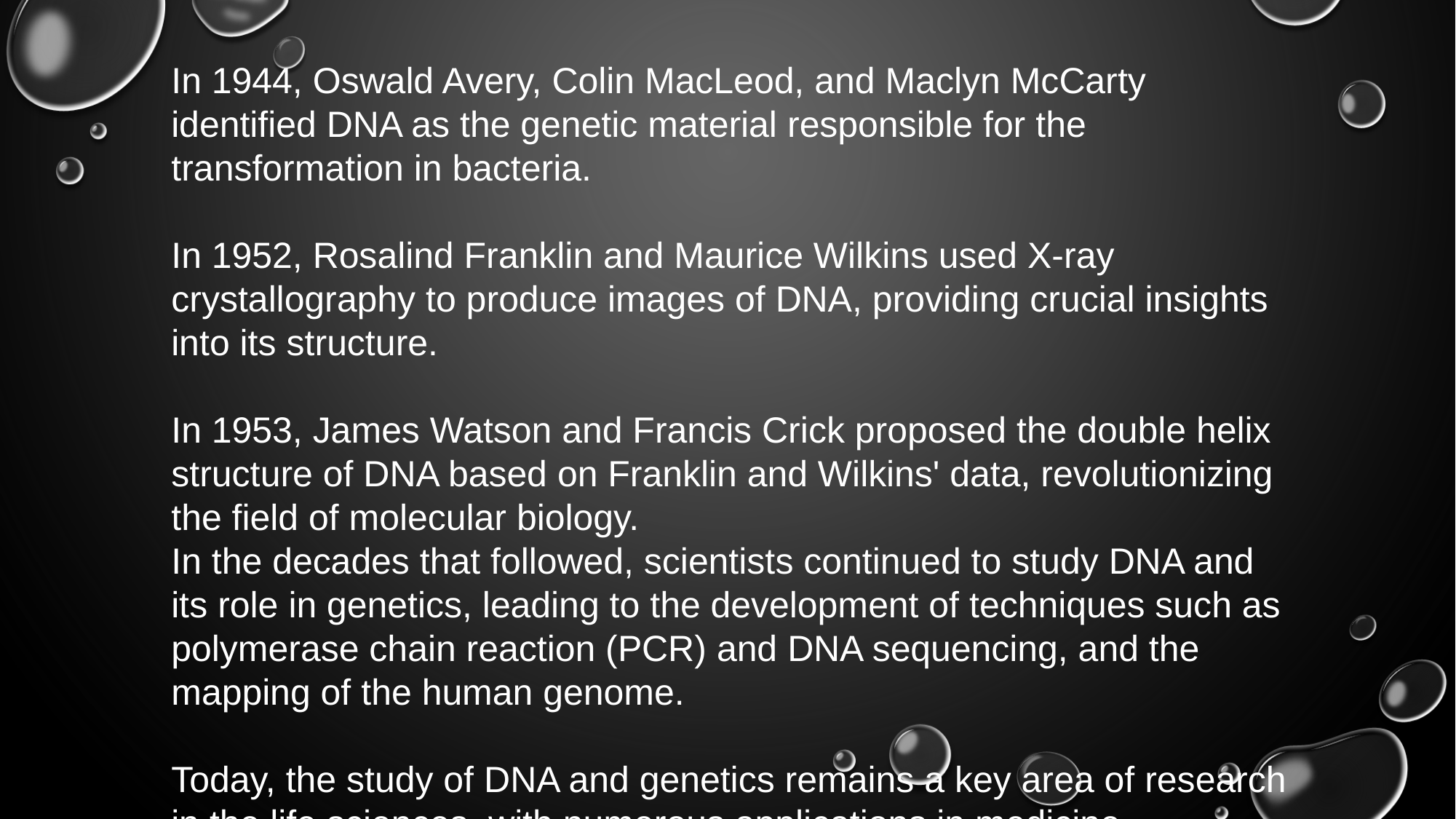

In 1944, Oswald Avery, Colin MacLeod, and Maclyn McCarty identified DNA as the genetic material responsible for the transformation in bacteria.

In 1952, Rosalind Franklin and Maurice Wilkins used X-ray crystallography to produce images of DNA, providing crucial insights into its structure.

In 1953, James Watson and Francis Crick proposed the double helix structure of DNA based on Franklin and Wilkins' data, revolutionizing the field of molecular biology.
In the decades that followed, scientists continued to study DNA and its role in genetics, leading to the development of techniques such as polymerase chain reaction (PCR) and DNA sequencing, and the mapping of the human genome.

Today, the study of DNA and genetics remains a key area of research in the life sciences, with numerous applications in medicine, agriculture, forensics, and other fields.